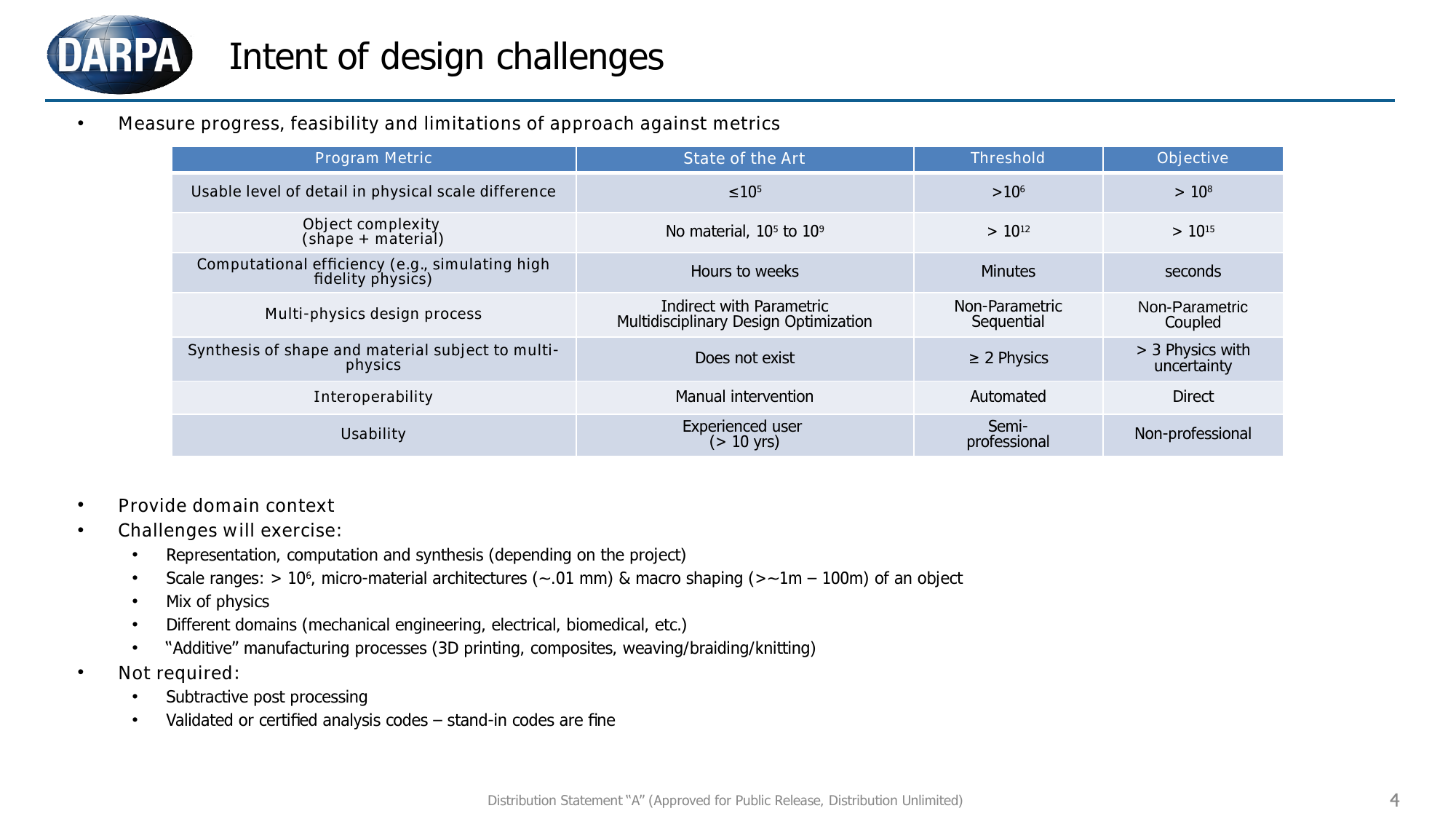

# Intent of design challenges
Measure progress, feasibility and limitations of approach against metrics

Provide domain context
Challenges will exercise:
Representation, computation and synthesis (depending on the project)
Scale ranges: > 106, micro-material architectures (~.01 mm) & macro shaping (>~1m – 100m) of an object
Mix of physics
Different domains (mechanical engineering, electrical, biomedical, etc.)
“Additive” manufacturing processes (3D printing, composites, weaving/braiding/knitting)
Not required:
Subtractive post processing
Validated or certified analysis codes – stand-in codes are fine
| Program Metric | State of the Art | Threshold | Objective |
| --- | --- | --- | --- |
| Usable level of detail in physical scale difference | ≤105 | >106 | > 108 |
| Object complexity (shape + material) | No material, 105 to 109 | > 1012 | > 1015 |
| Computational efficiency (e.g., simulating high fidelity physics) | Hours to weeks | Minutes | seconds |
| Multi-physics design process | Indirect with Parametric Multidisciplinary Design Optimization | Non-Parametric Sequential | Non-Parametric Coupled |
| Synthesis of shape and material subject to multi-physics | Does not exist | ≥ 2 Physics | > 3 Physics with uncertainty |
| Interoperability | Manual intervention | Automated | Direct |
| Usability | Experienced user (> 10 yrs) | Semi- professional | Non-professional |
Distribution Statement “A” (Approved for Public Release, Distribution Unlimited)
4